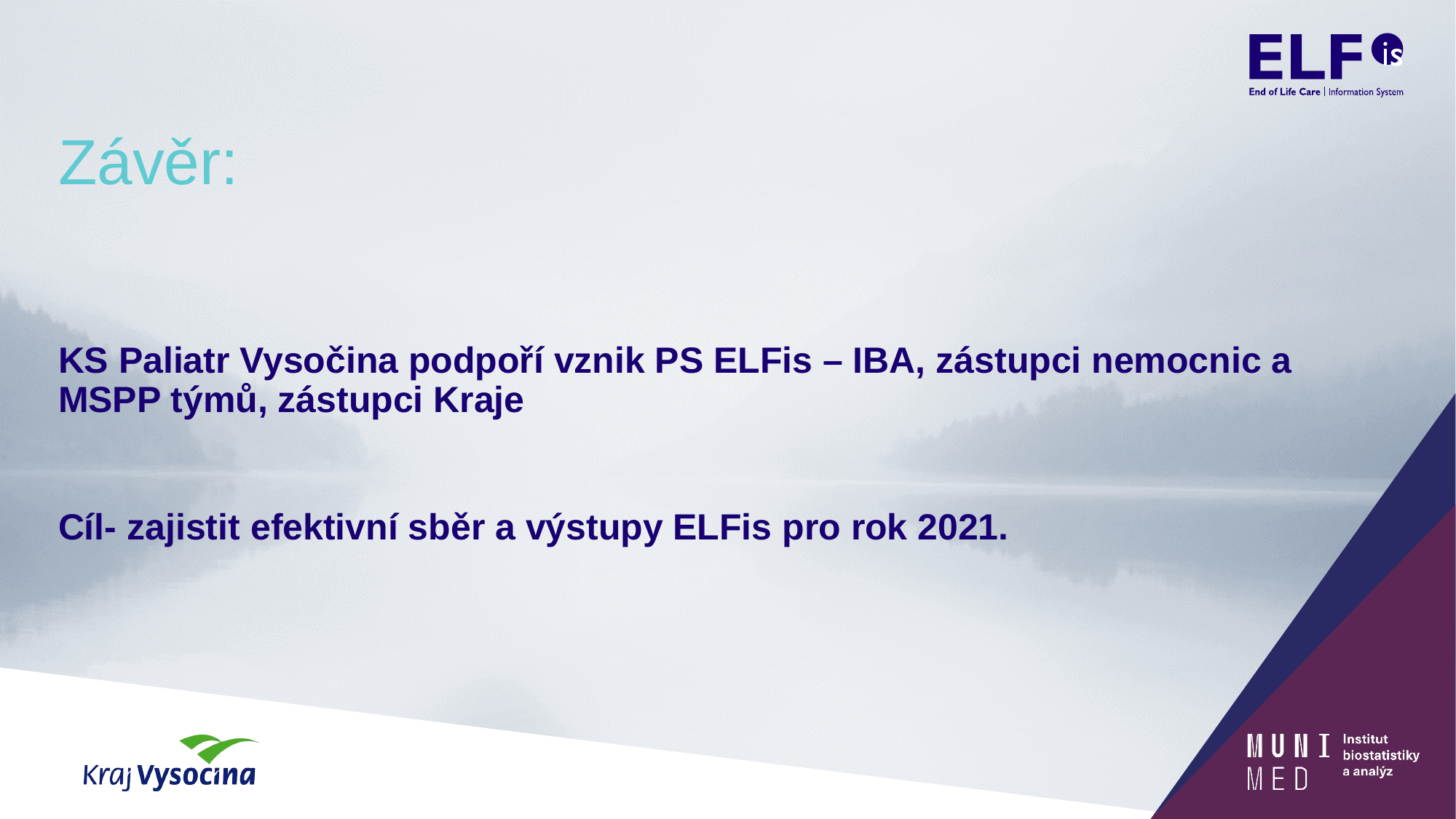

# Závěr:
KS Paliatr Vysočina podpoří vznik PS ELFis – IBA, zástupci nemocnic a MSPP týmů, zástupci Kraje

Cíl- zajistit efektivní sběr a výstupy ELFis pro rok 2021.